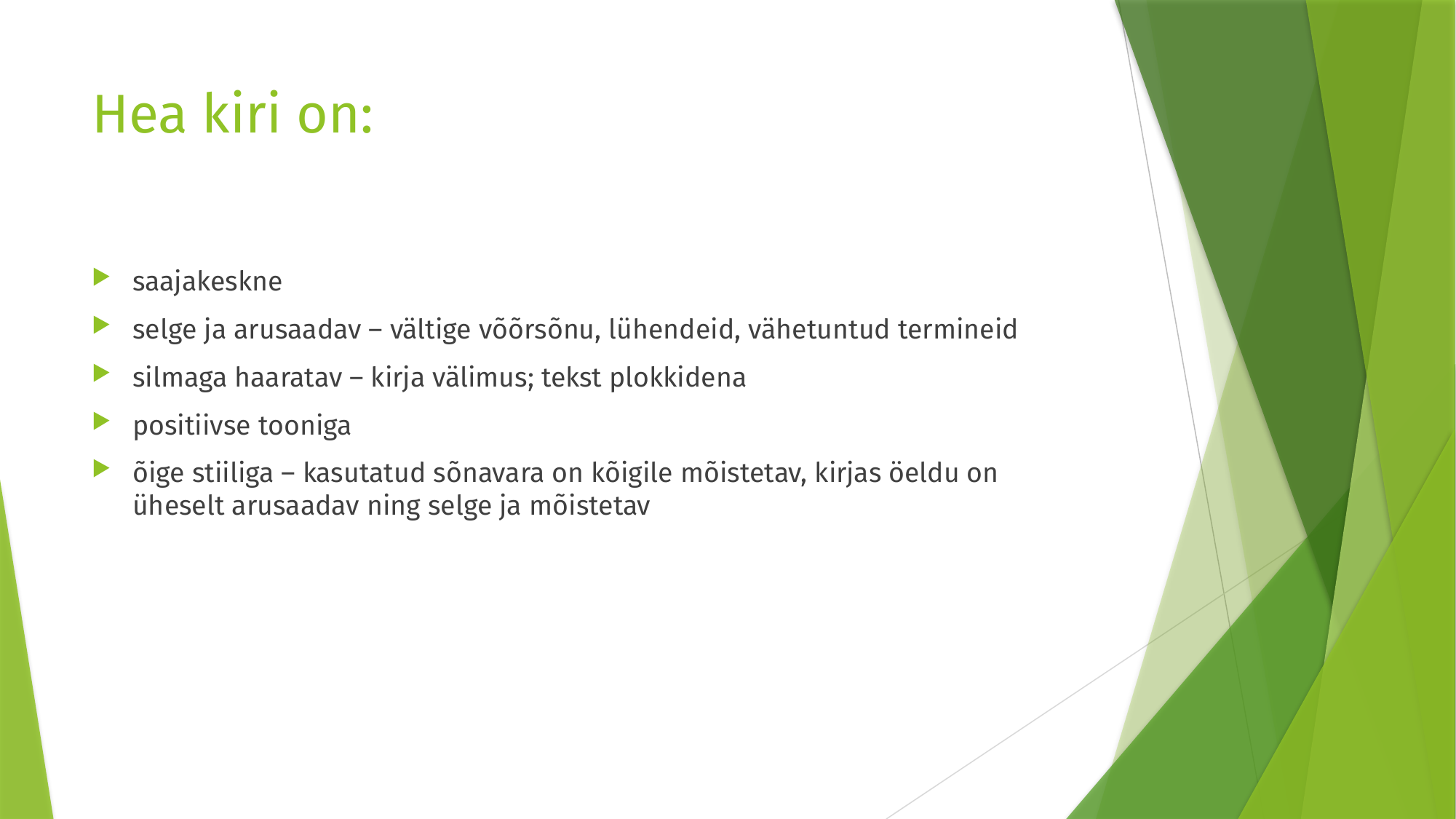

# Hea kiri on:
saajakeskne
selge ja arusaadav – vältige võõrsõnu, lühendeid, vähetuntud termineid
silmaga haaratav – kirja välimus; tekst plokkidena
positiivse tooniga
õige stiiliga – kasutatud sõnavara on kõigile mõistetav, kirjas öeldu on üheselt arusaadav ning selge ja mõistetav